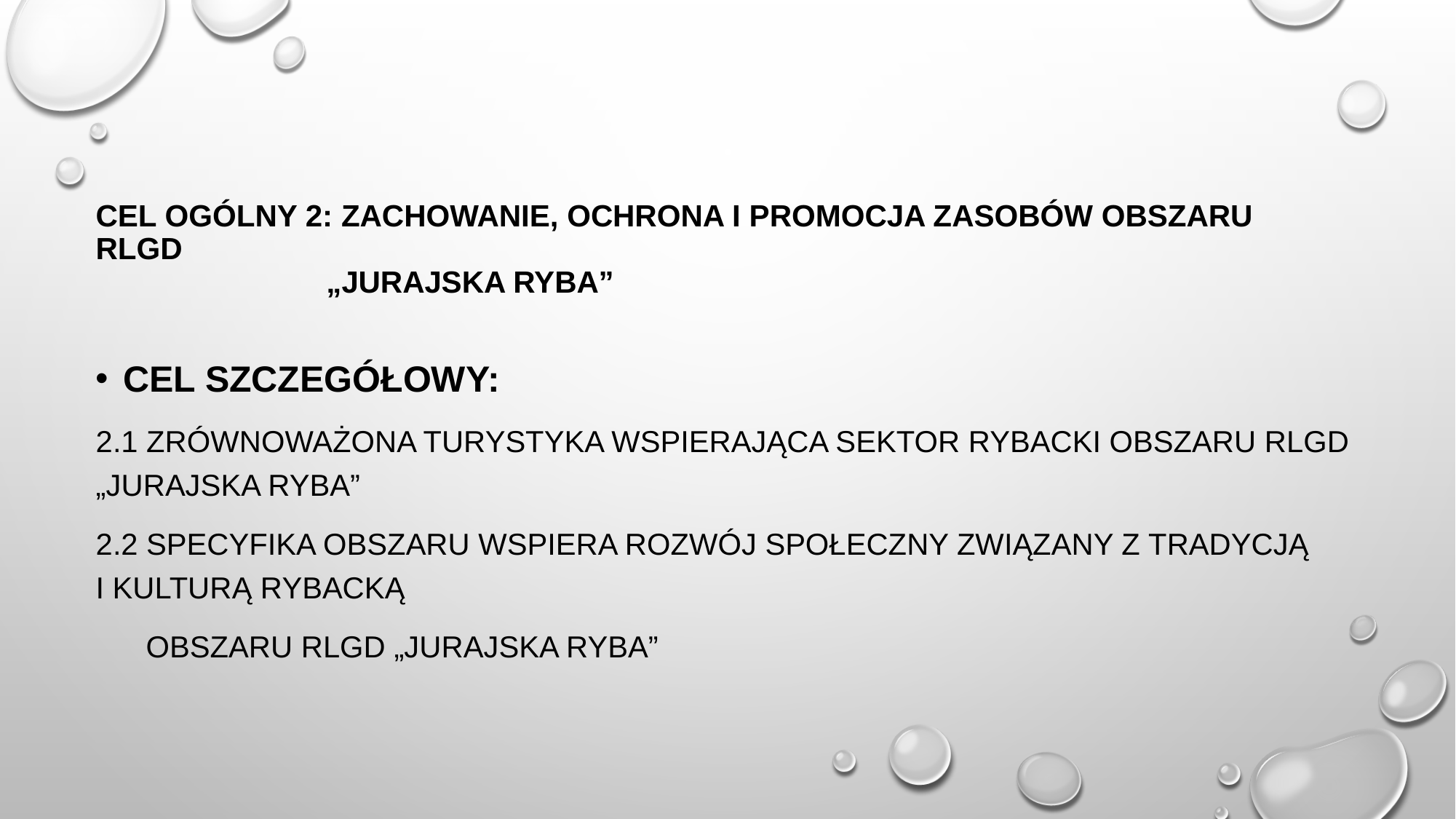

# CEL OGÓLNY 2: ZACHOWANIE, OCHRONA I PROMOCJA ZASOBÓW OBSZARU RLGD „JURAJSKA RYBA”
CEL SZCZEGÓŁOWY:
2.1 Zrównoważona turystyka wspierająca sektor rybacki obszaru RLGD „Jurajska Ryba”
2.2 Specyfika obszaru wspiera rozwój społeczny związany z tradycją i kulturą rybacką
      obszaru RLGD „Jurajska Ryba”